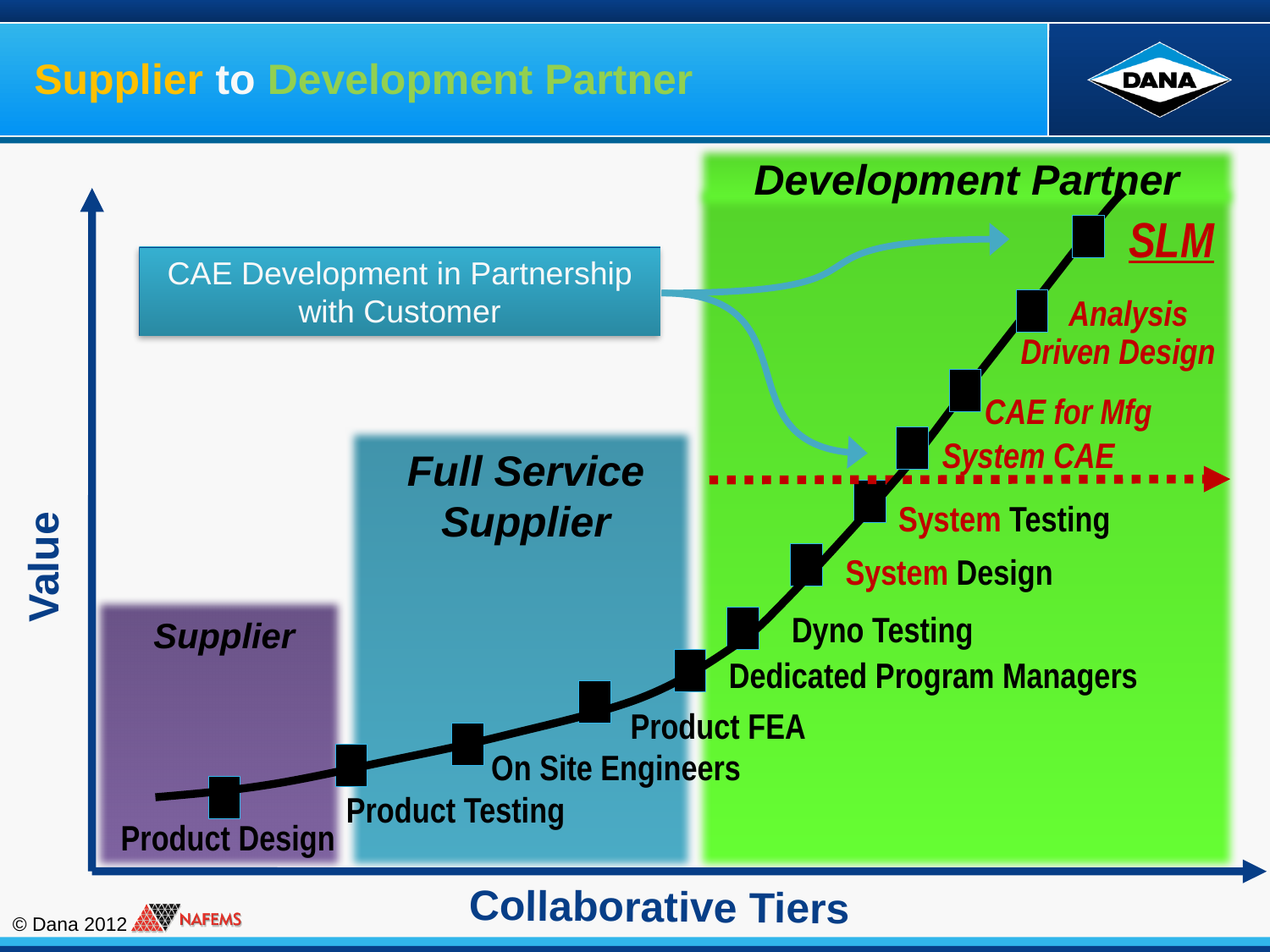

Supplier to Development Partner
Development Partner

System Testing

System Design
Dyno Testing

Value
Collaborative Tiers

SLM

      Analysis Driven Design

CAE for Mfg

System CAE
CAE Development in Partnership with Customer

Full Service Supplier
Dedicated Program Managers

Product FEA

On Site Engineers

Product Testing

Supplier

Product Design